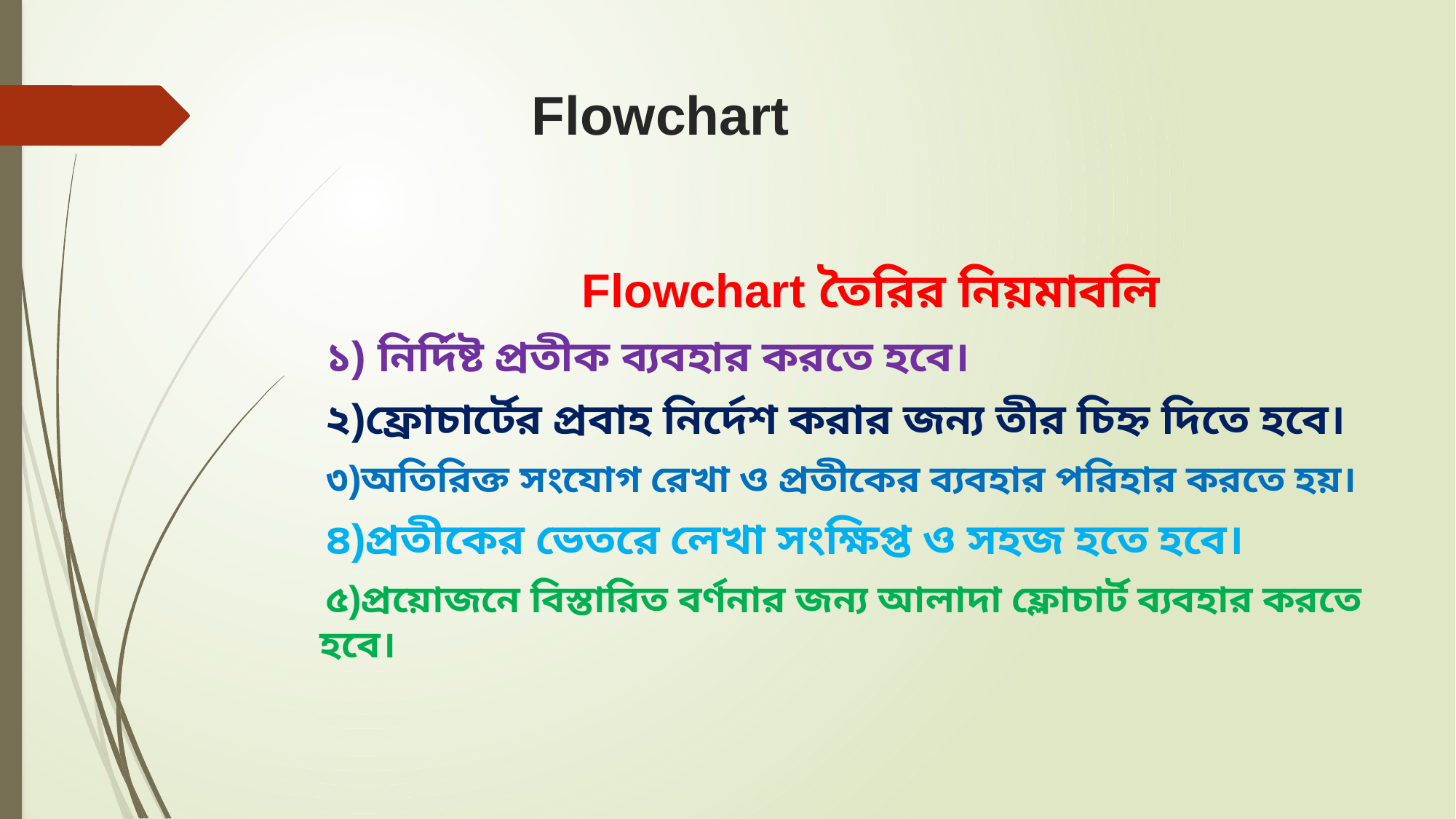

# Flowchart
                    Flowchart তৈরির নিয়মাবলি
 ১) নির্দিষ্ট প্রতীক ব্যবহার করতে হবে।
 ২)ফ্রোচার্টের প্রবাহ নির্দেশ করার জন্য তীর চিহ্ন দিতে হবে।
 ৩)অতিরিক্ত সংযোগ রেখা ও প্রতীকের ব্যবহার পরিহার করতে হয়।
 ৪)প্রতীকের ভেতরে লেখা সংক্ষিপ্ত ও সহজ হতে হবে।
 ৫)প্রয়োজনে বিস্তারিত বর্ণনার জন্য আলাদা ফ্লোচার্ট ব্যবহার করতে হবে।